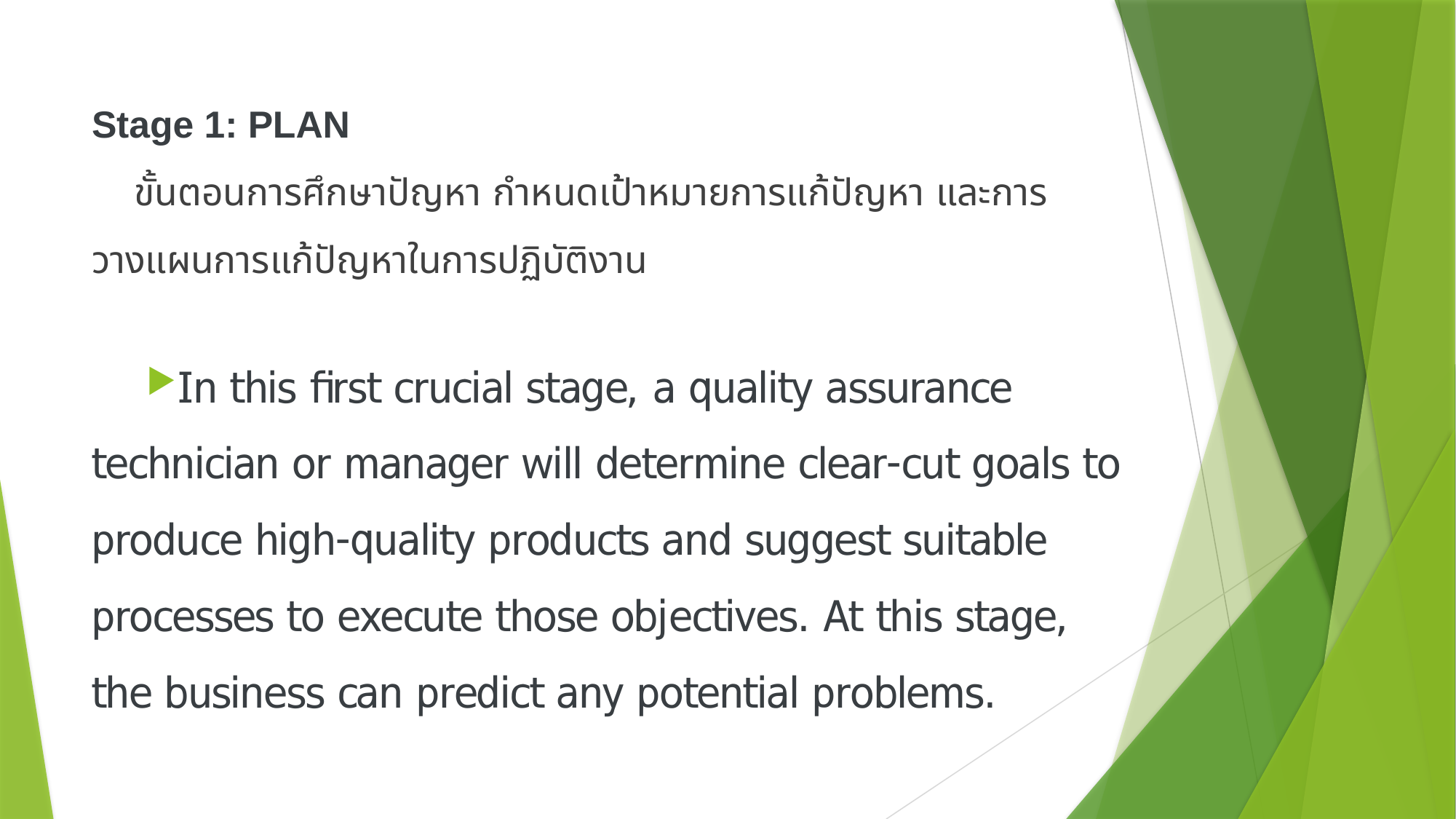

# Stage 1: PLAN ขั้นตอนการศึกษาปัญหา กำหนดเป้าหมายการแก้ปัญหา และการวางแผนการแก้ปัญหาในการปฏิบัติงาน
In this first crucial stage, a quality assurance technician or manager will determine clear-cut goals to produce high-quality products and suggest suitable processes to execute those objectives. At this stage, the business can predict any potential problems.